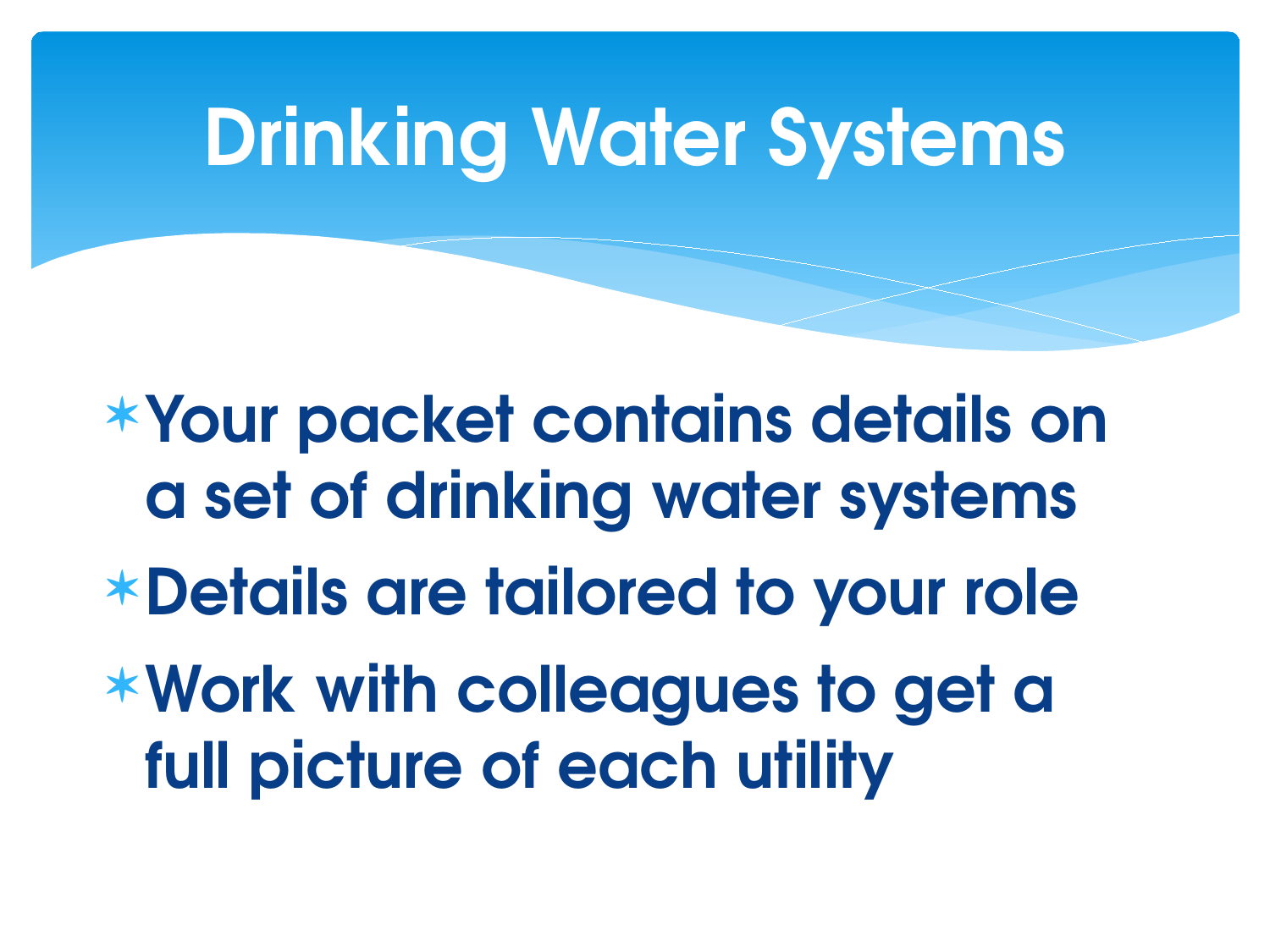

# Drinking Water Systems
Your packet contains details on a set of drinking water systems
Details are tailored to your role
Work with colleagues to get a full picture of each utility